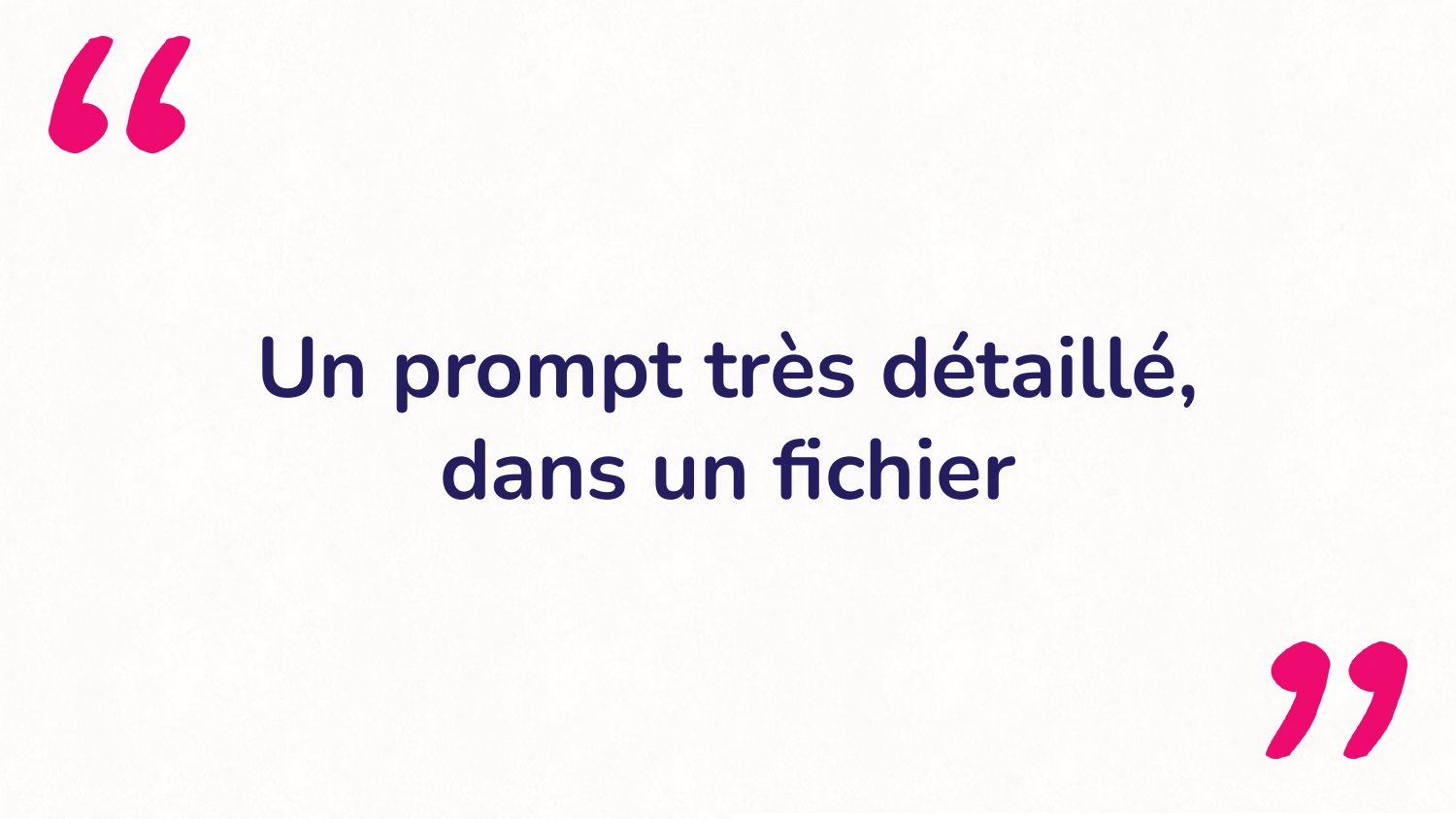

# Un prompt très détaillé, dans un fichier